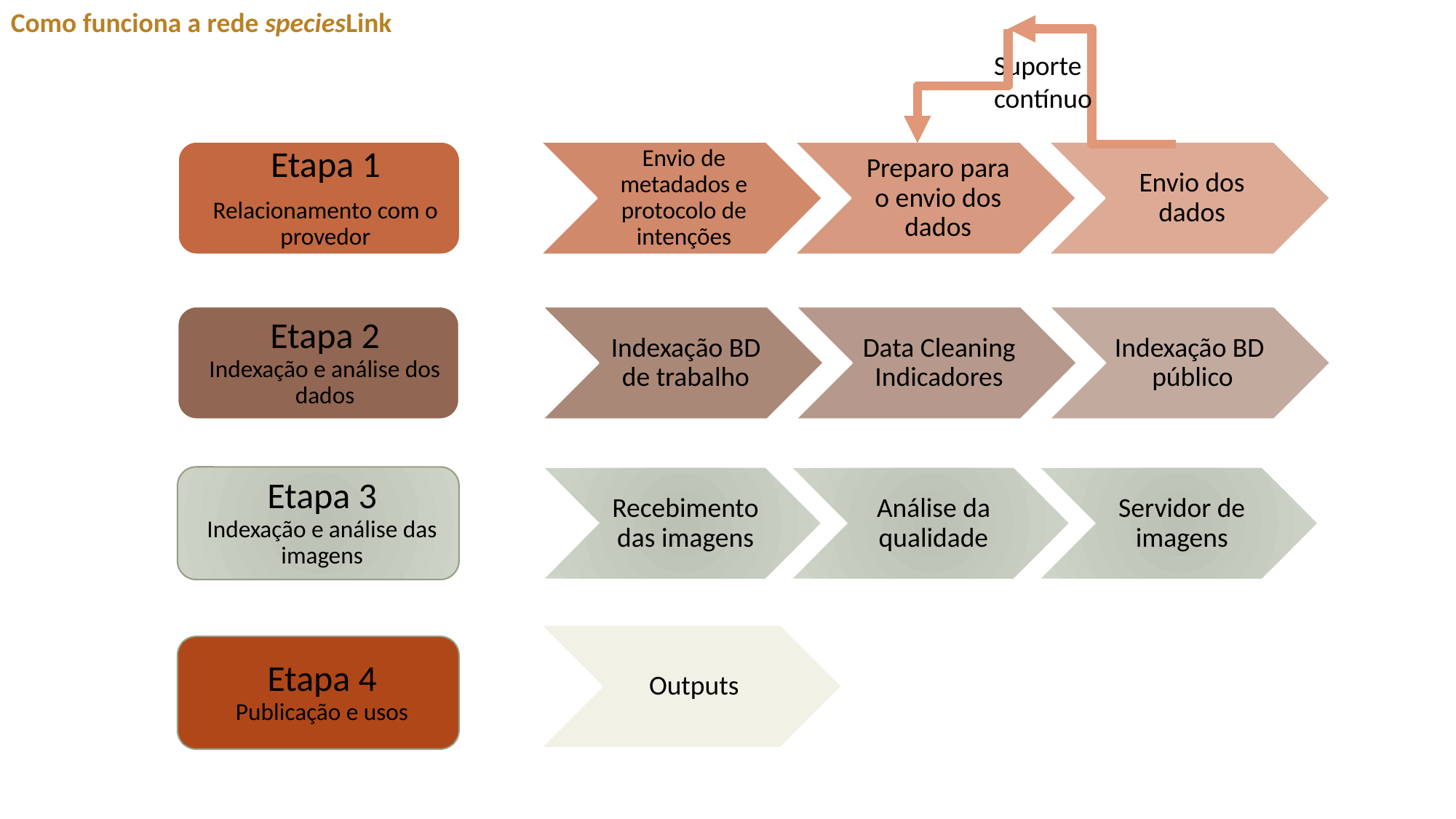

Como funciona a rede speciesLink
Etapa 1
Relacionamento com o provedor

Envio de metadados e protocolo de intenções
Preparo para o envio dos dados
Envio dos dados
Suporte contínuo
Etapa 2
Indexação e análise dos dados

Indexação BD de trabalho
Data Cleaning
Indicadores
Indexação BD  público
Recebimento das imagens
Análise da qualidade
Servidor de imagens

Etapa 3
Indexação e análise das imagens

Outputs

Etapa 4
Publicação e usos